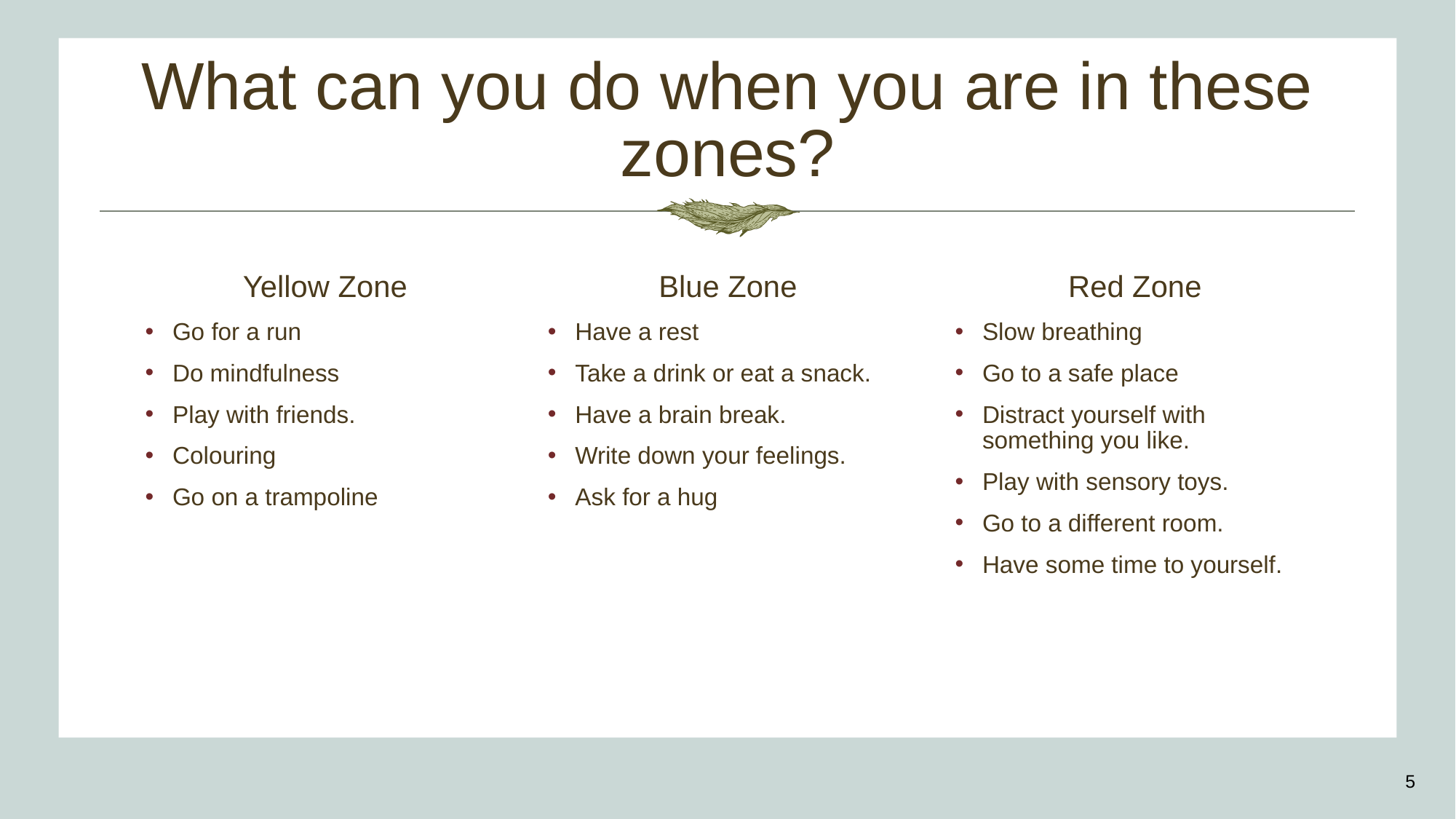

# What can you do when you are in these zones?
Yellow Zone
Blue Zone
Red Zone
Go for a run
Do mindfulness
Play with friends.
Colouring
Go on a trampoline

Have a rest
Take a drink or eat a snack.
Have a brain break.
Write down your feelings.
Ask for a hug

Slow breathing
Go to a safe place
Distract yourself with something you like.
Play with sensory toys.
Go to a different room.
Have some time to yourself.

5